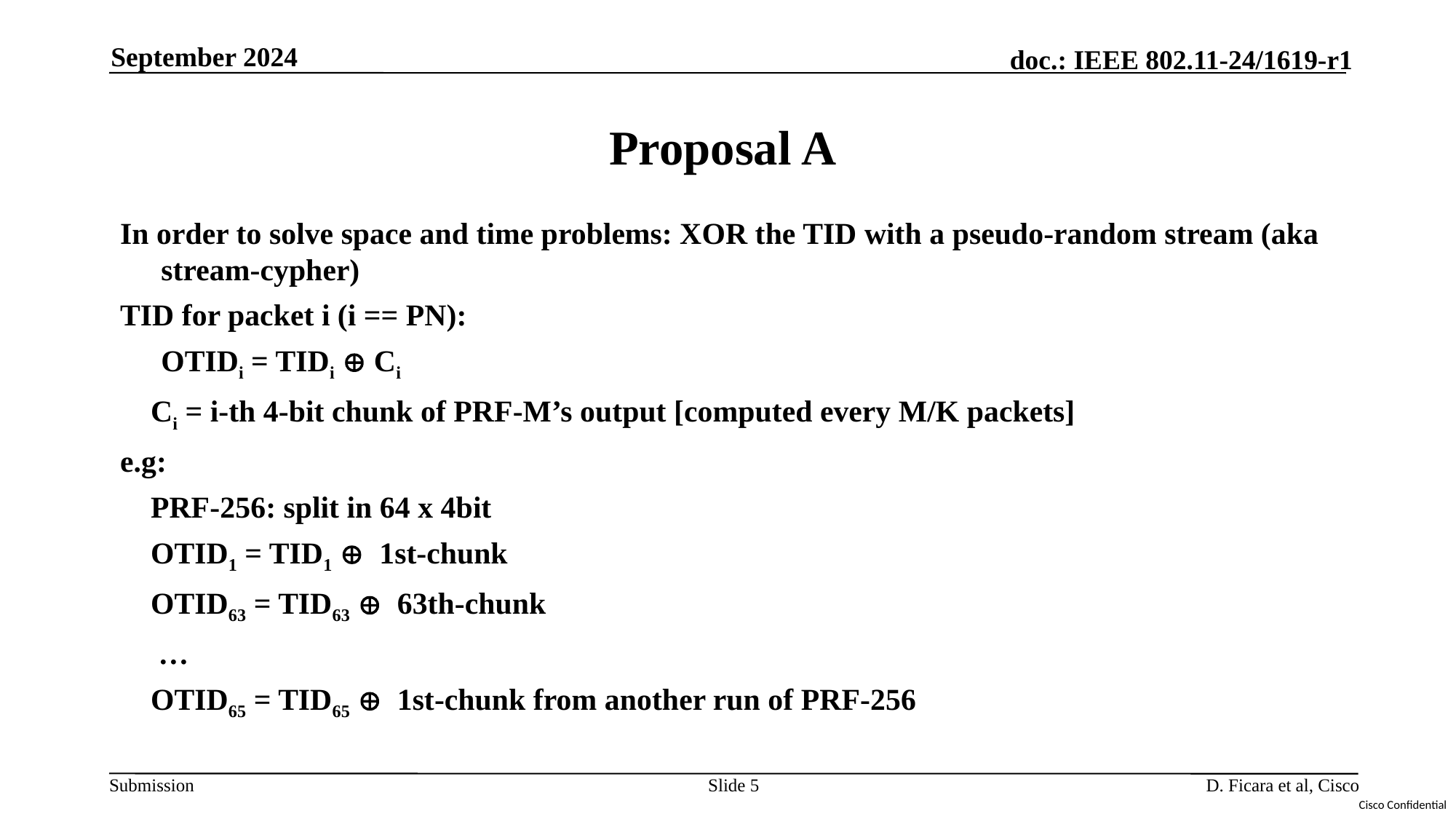

September 2024
# Proposal A
In order to solve space and time problems: XOR the TID with a pseudo-random stream (aka stream-cypher)
TID for packet i (i == PN):
	OTIDi = TIDi ⊕ Ci
    Ci = i-th 4-bit chunk of PRF-M’s output [computed every M/K packets]
e.g:
    PRF-256: split in 64 x 4bit
    OTID1 = TID1 ⊕ 1st-chunk
    OTID63 = TID63 ⊕ 63th-chunk
     …
    OTID65 = TID65 ⊕ 1st-chunk from another run of PRF-256

Slide 5
D. Ficara et al, Cisco